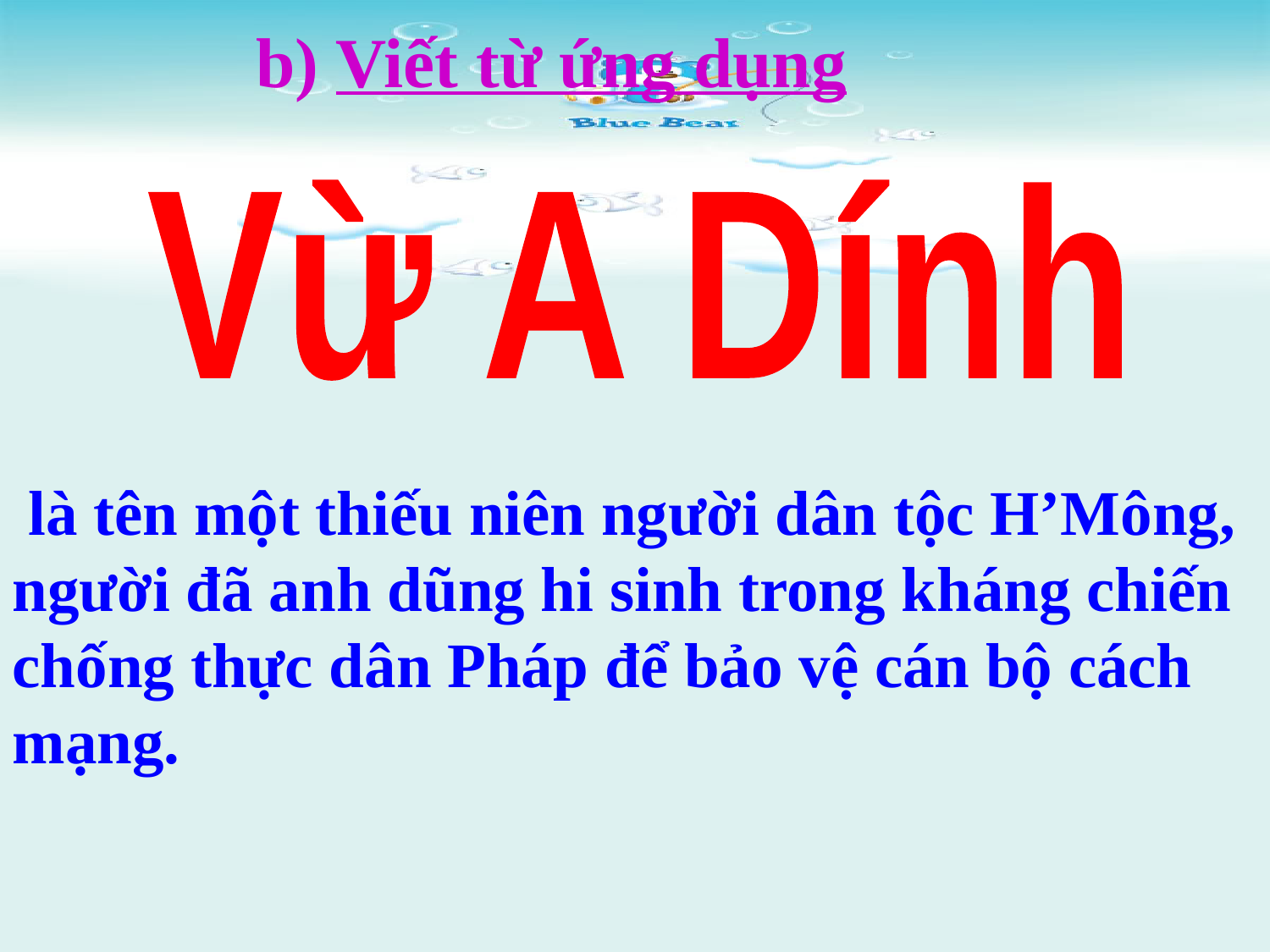

b) Viết từ ứng dụng
Vừ A Dính
 là tên một thiếu niên người dân tộc H’Mông, người đã anh dũng hi sinh trong kháng chiến chống thực dân Pháp để bảo vệ cán bộ cách mạng.